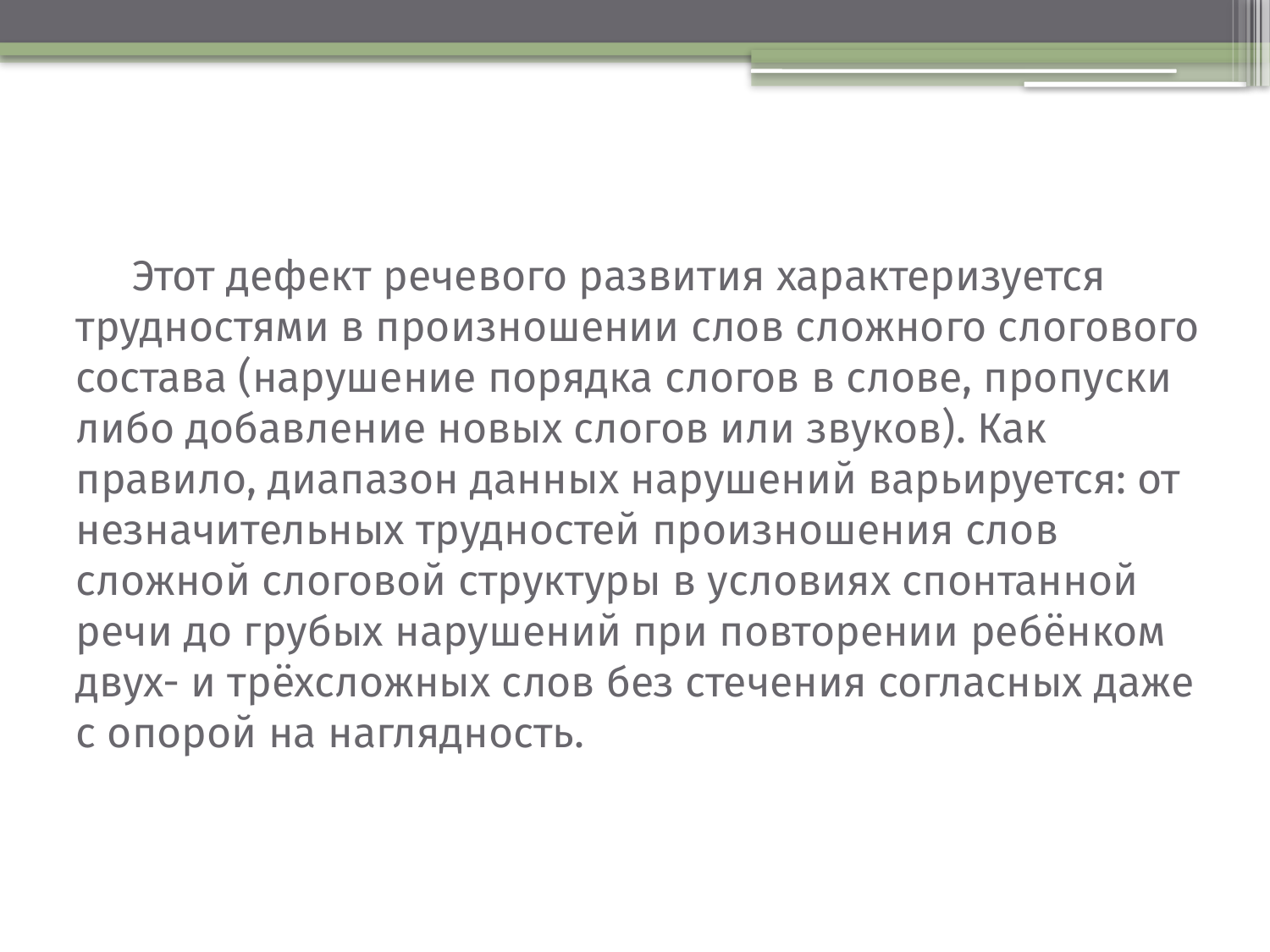

# Этот дефект речевого развития характеризуется трудностями в произношении слов сложного слогового состава (нарушение порядка слогов в слове, пропуски либо добавление новых слогов или звуков). Как правило, диапазон данных нарушений варьируется: от незначительных трудностей произношения слов сложной слоговой структуры в условиях спонтанной речи до грубых нарушений при повторении ребёнком двух- и трёхсложных слов без стечения согласных даже с опорой на наглядность.